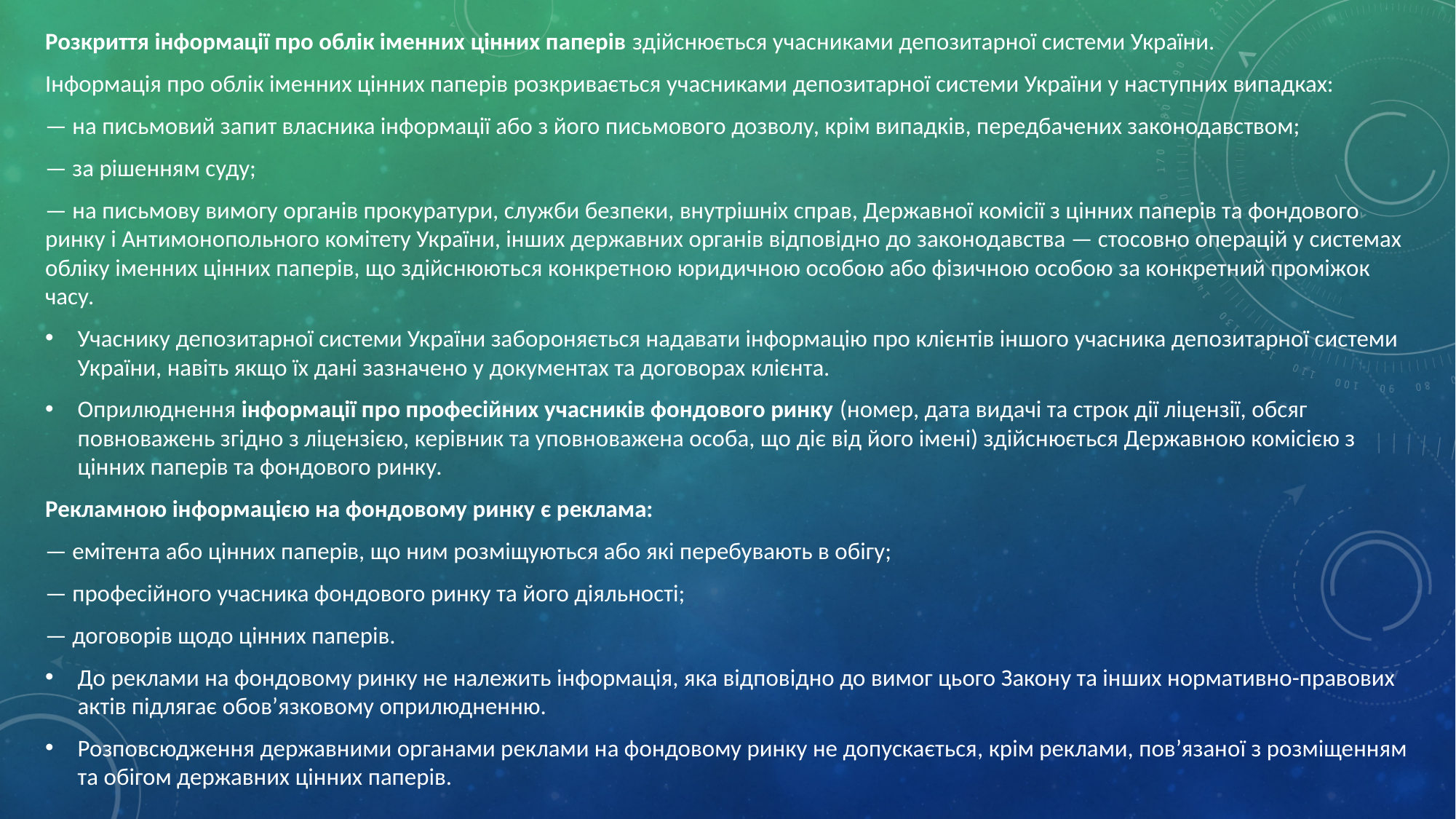

Розкриття інформації про облік іменних цінних паперів здійснюється учасниками депозитарної системи України.
Інформація про облік іменних цінних паперів розкривається учасниками депозитарної системи України у наступних випадках:
— на письмовий запит власника інформації або з його письмового дозволу, крім випадків, передбачених законодавством;
— за рішенням суду;
— на письмову вимогу органів прокуратури, служби безпеки, внутрішніх справ, Державної комісії з цінних паперів та фондового ринку і Антимонопольного комітету України, інших державних органів відповідно до законодавства — стосовно операцій у системах обліку іменних цінних паперів, що здійснюються конкретною юридичною особою або фізичною особою за конкретний проміжок часу.
Учаснику депозитарної системи України забороняється надавати інформацію про клієнтів іншого учасника депозитарної системи України, навіть якщо їх дані зазначено у документах та договорах клієнта.
Оприлюднення інформації про професійних учасників фондового ринку (номер, дата видачі та строк дії ліцензії, обсяг повноважень згідно з ліцензією, керівник та уповноважена особа, що діє від його імені) здійснюється Державною комісією з цінних паперів та фондового ринку.
Рекламною інформацією на фондовому ринку є реклама:
— емітента або цінних паперів, що ним розміщуються або які перебувають в обігу;
— професійного учасника фондового ринку та його діяльності;
— договорів щодо цінних паперів.
До реклами на фондовому ринку не належить інформація, яка відповідно до вимог цього Закону та інших нормативно-правових актів підлягає обов’язковому оприлюдненню.
Розповсюдження державними органами реклами на фондовому ринку не допускається, крім реклами, пов’язаної з розміщенням та обігом державних цінних паперів.